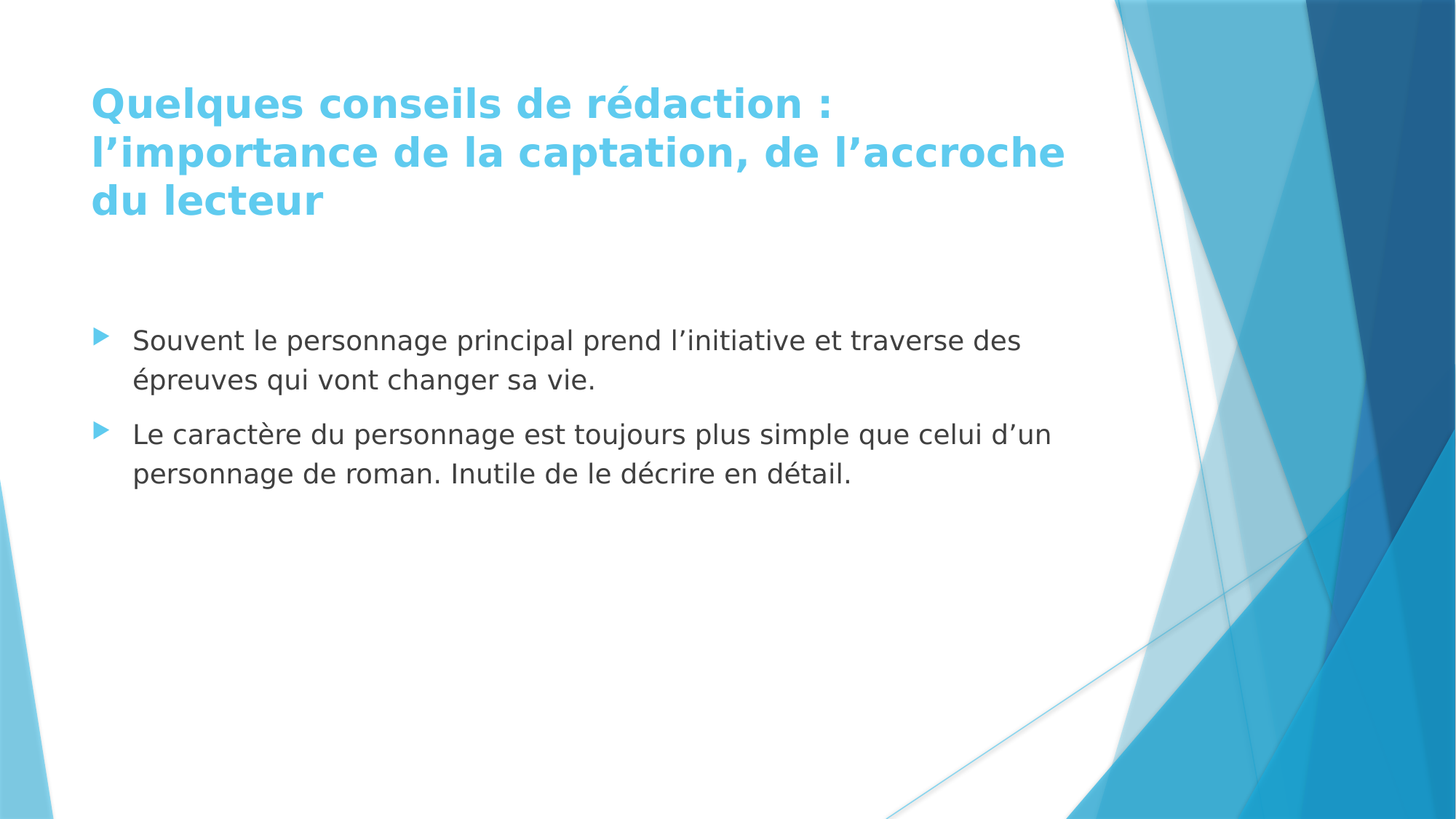

Quelques conseils de rédaction : l’importance de la captation, de l’accroche du lecteur

Souvent le personnage principal prend l’initiative et traverse des épreuves qui vont changer sa vie.
Le caractère du personnage est toujours plus simple que celui d’un personnage de roman. Inutile de le décrire en détail.